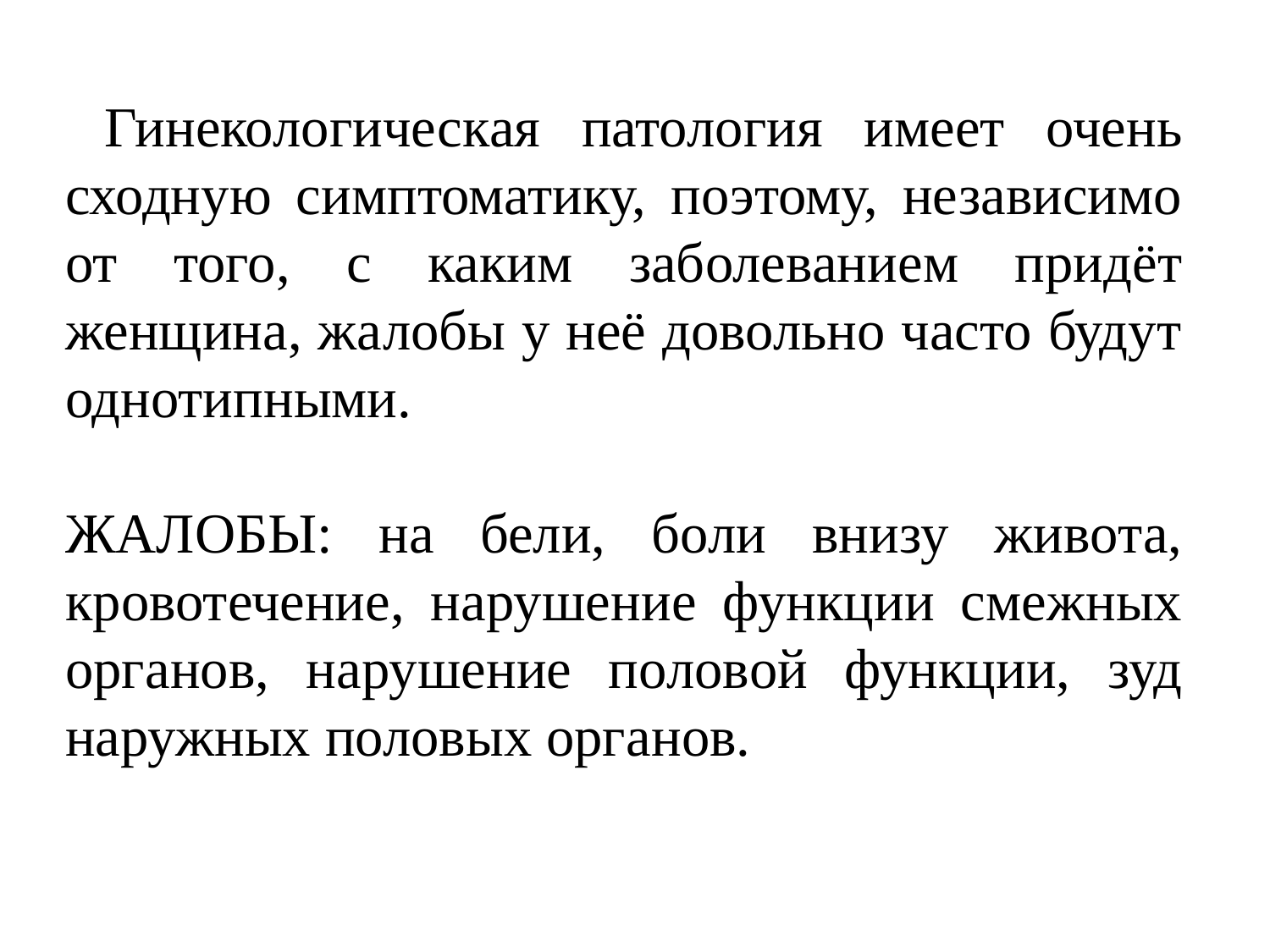

Гинекологическая патология имеет очень сходную симптоматику, поэтому, независимо от того, с каким заболеванием придёт женщина, жалобы у неё довольно часто будут однотипными.

ЖАЛОБЫ: на бели, боли внизу живота, кровотечение, нарушение функции смежных органов, нарушение половой функции, зуд наружных половых органов.